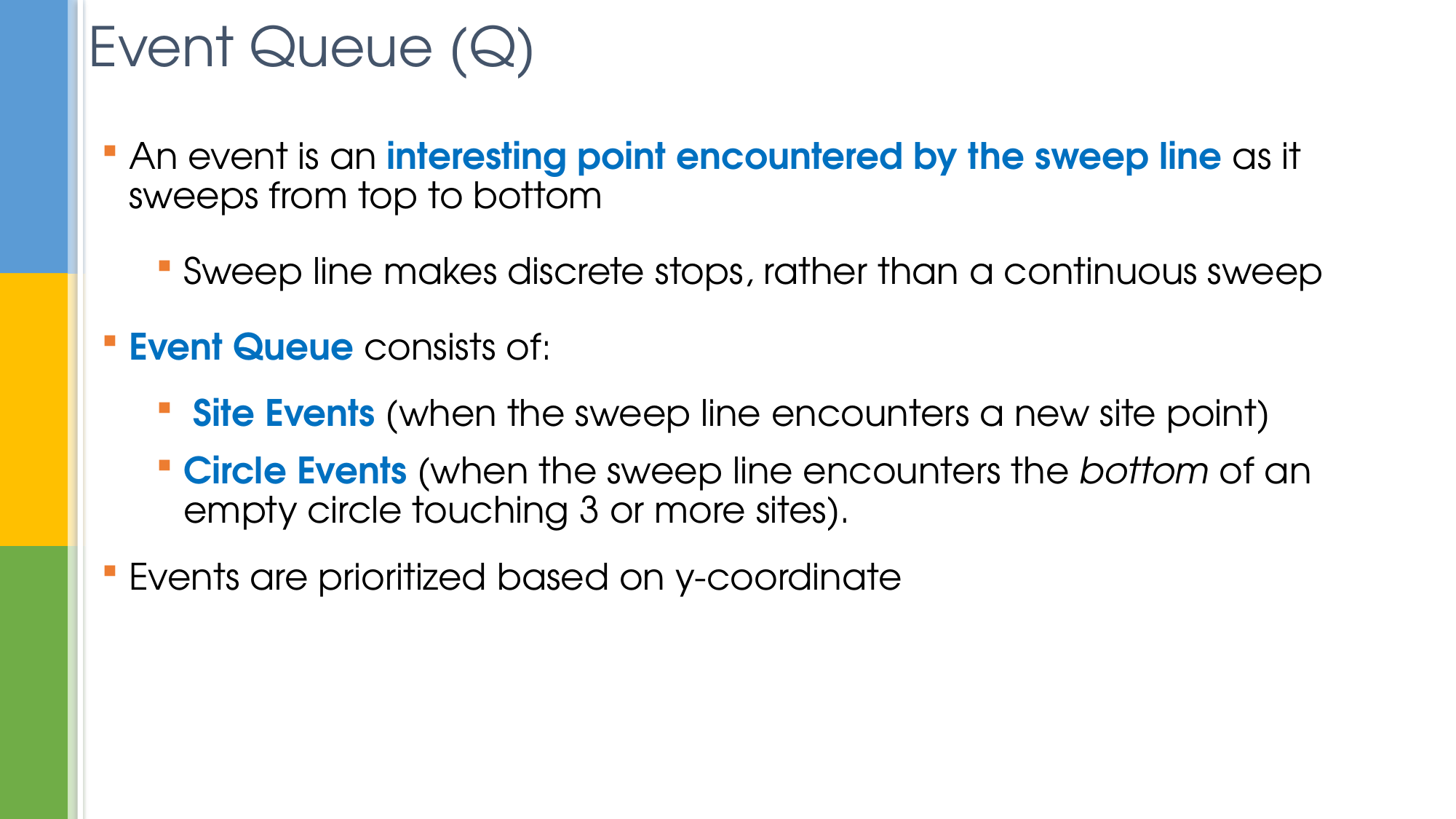

# Event Queue (Q)
An event is an interesting point encountered by the sweep line as it sweeps from top to bottom
Sweep line makes discrete stops, rather than a continuous sweep
Event Queue consists of:
 Site Events (when the sweep line encounters a new site point)
Circle Events (when the sweep line encounters the bottom of an empty circle touching 3 or more sites).
Events are prioritized based on y-coordinate